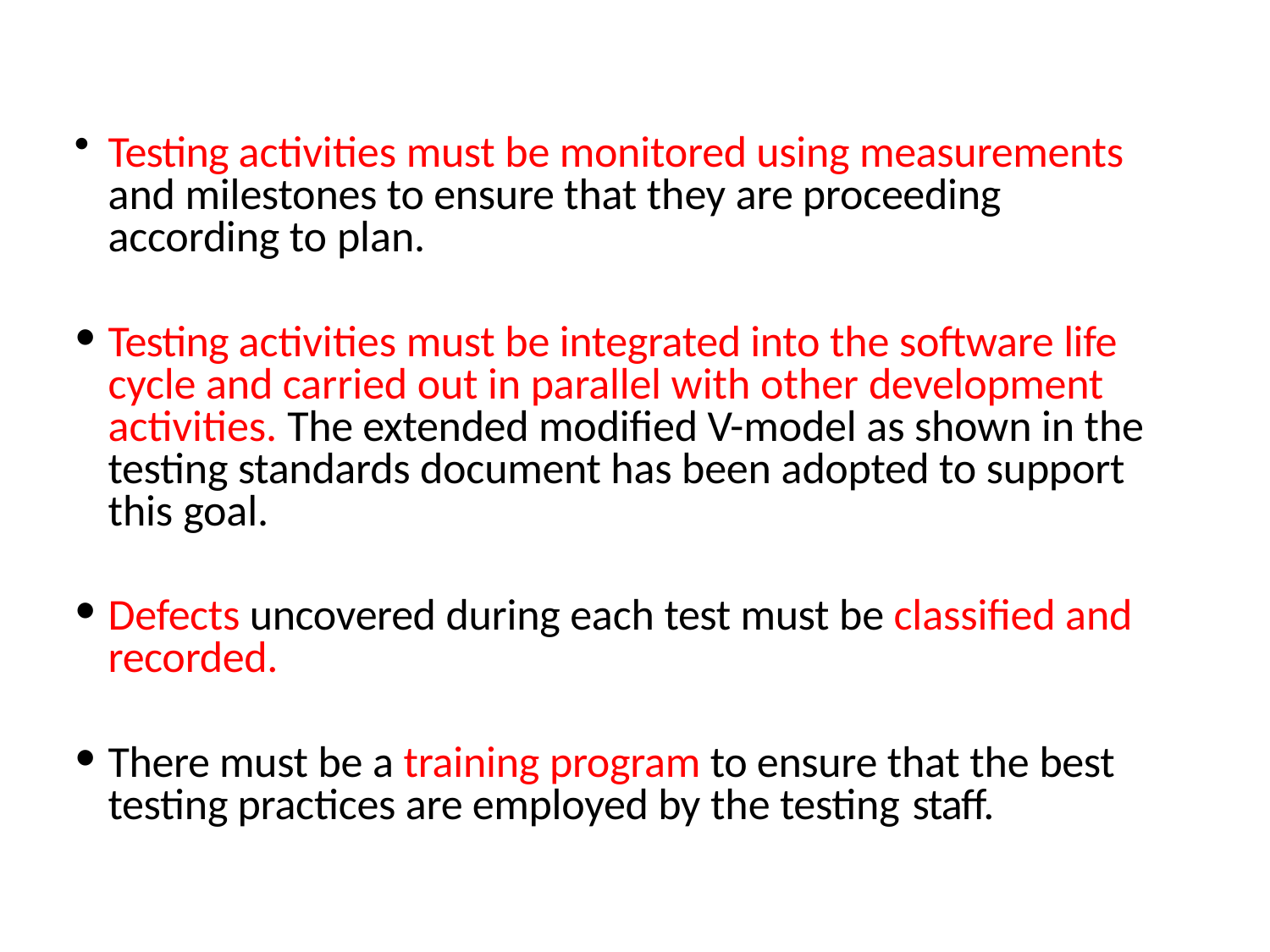

Testing activities must be monitored using measurements  and milestones to ensure that they are proceeding  according to plan.

Testing activities must be integrated into the software life  cycle and carried out in parallel with other development  activities. The extended modified V-model as shown in the  testing standards document has been adopted to support  this goal.

Defects uncovered during each test must be classified and  recorded.

There must be a training program to ensure that the best  testing practices are employed by the testing staff.